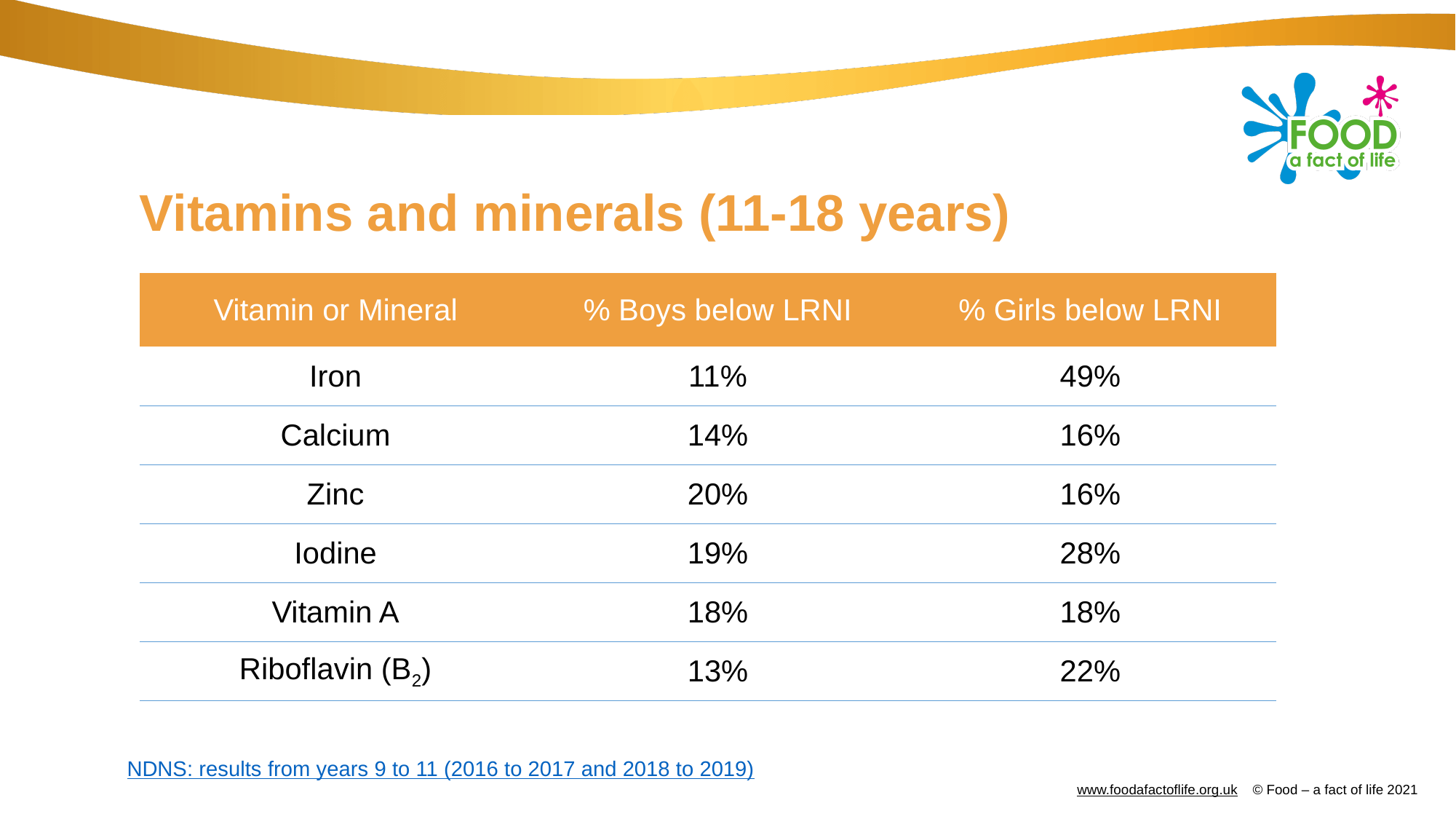

# Vitamins and minerals (11-18 years)
| Vitamin or Mineral | % Boys below LRNI | % Girls below LRNI |
| --- | --- | --- |
| Iron | 11% | 49% |
| Calcium | 14% | 16% |
| Zinc | 20% | 16% |
| Iodine | 19% | 28% |
| Vitamin A | 18% | 18% |
| Riboflavin (B2) | 13% | 22% |
NDNS: results from years 9 to 11 (2016 to 2017 and 2018 to 2019)